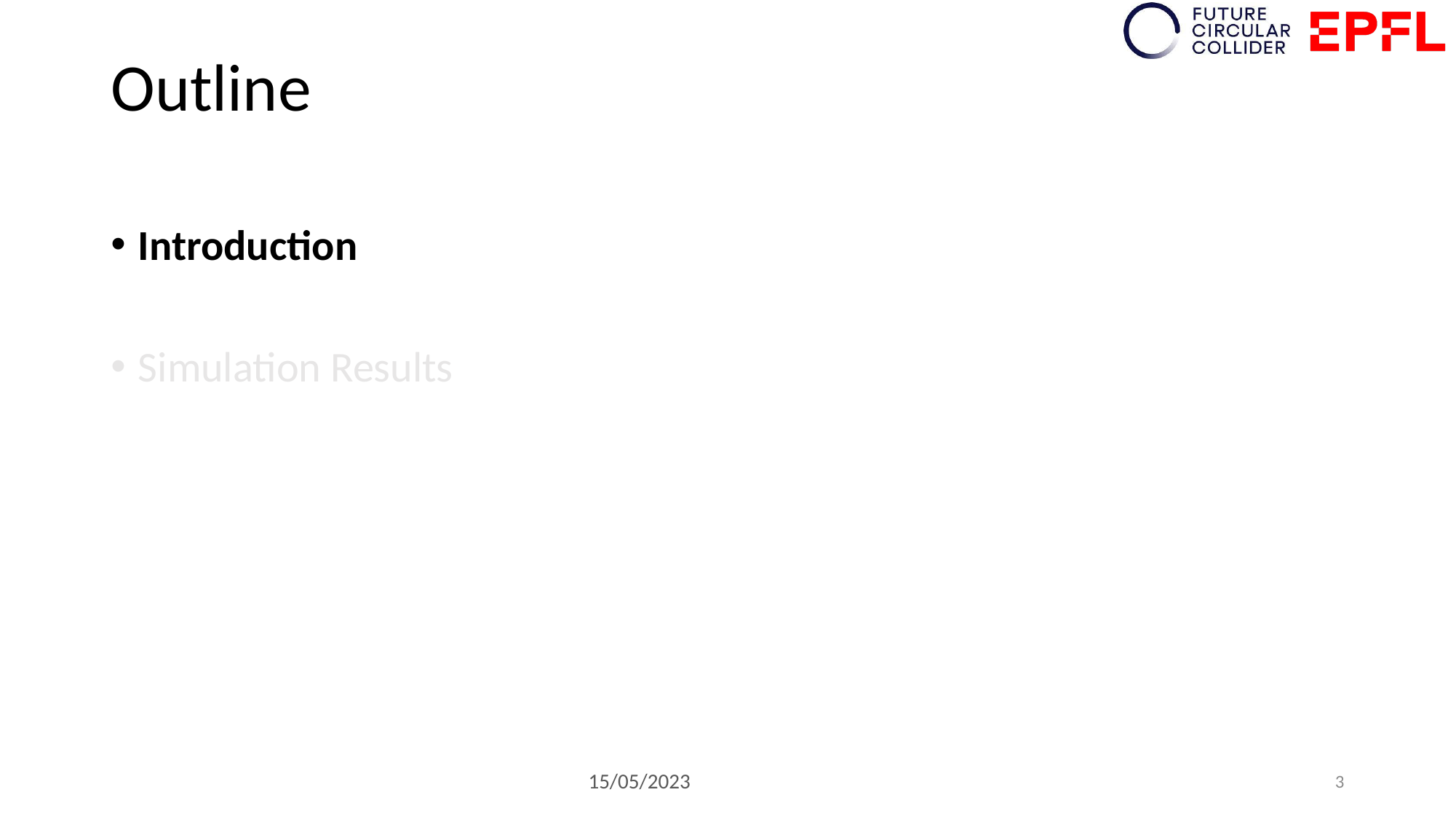

# Outline
Introduction

Simulation Results

3
					15/05/2023